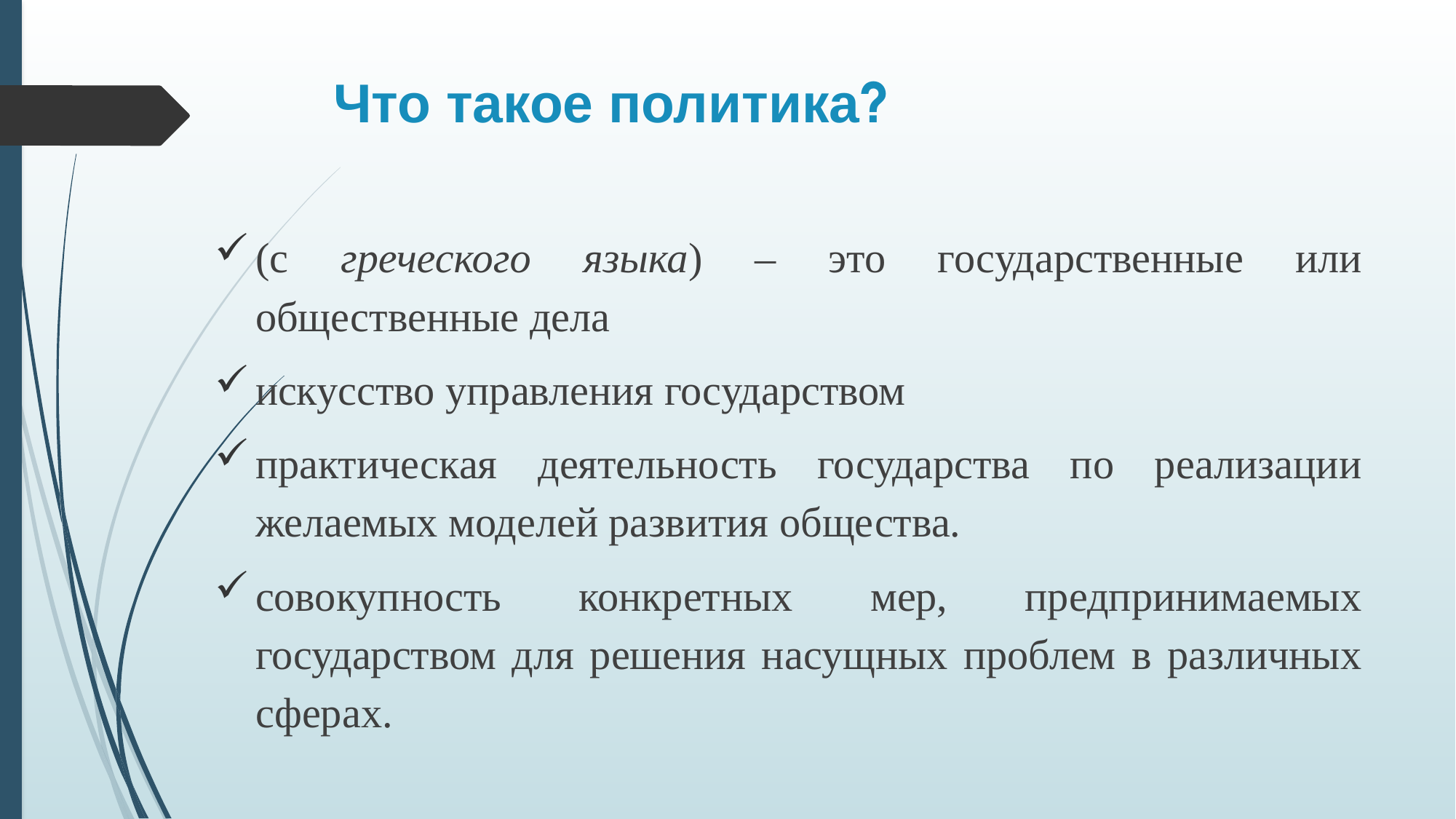

# Что такое политика?
(с греческого языка) – это государственные или общественные дела
искусство управления государством
практическая деятельность государства по реализации желаемых моделей развития общества.
совокупность конкретных мер, предпринимаемых государством для решения насущных проблем в различных сферах.